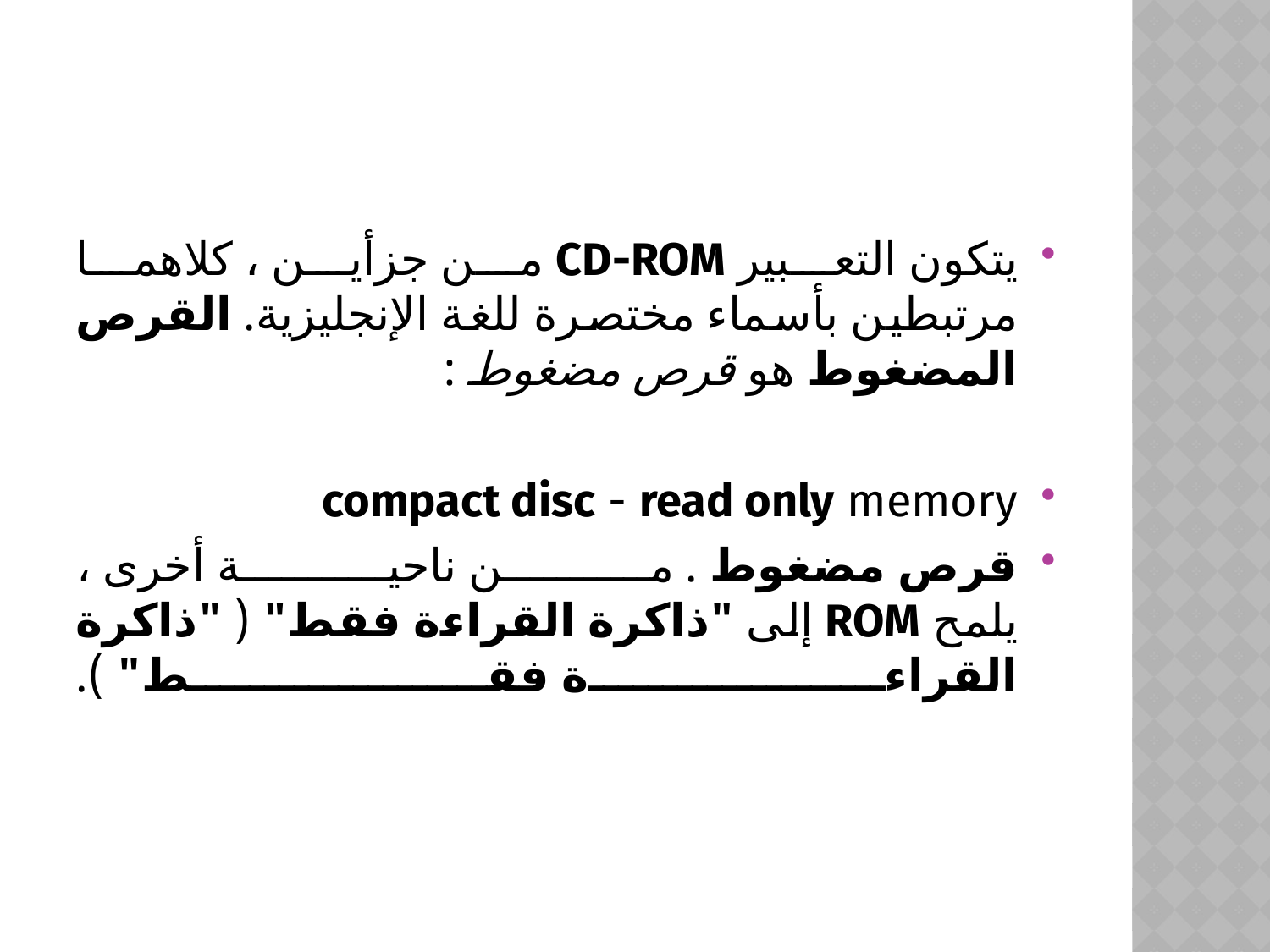

#
يتكون التعبير CD-ROM من جزأين ، كلاهما مرتبطين بأسماء مختصرة للغة الإنجليزية. القرص المضغوط هو قرص مضغوط :

compact disc - read only memory
قرص مضغوط . من ناحية أخرى ، يلمح ROM إلى "ذاكرة القراءة فقط" ( "ذاكرة القراءة فقط" ).